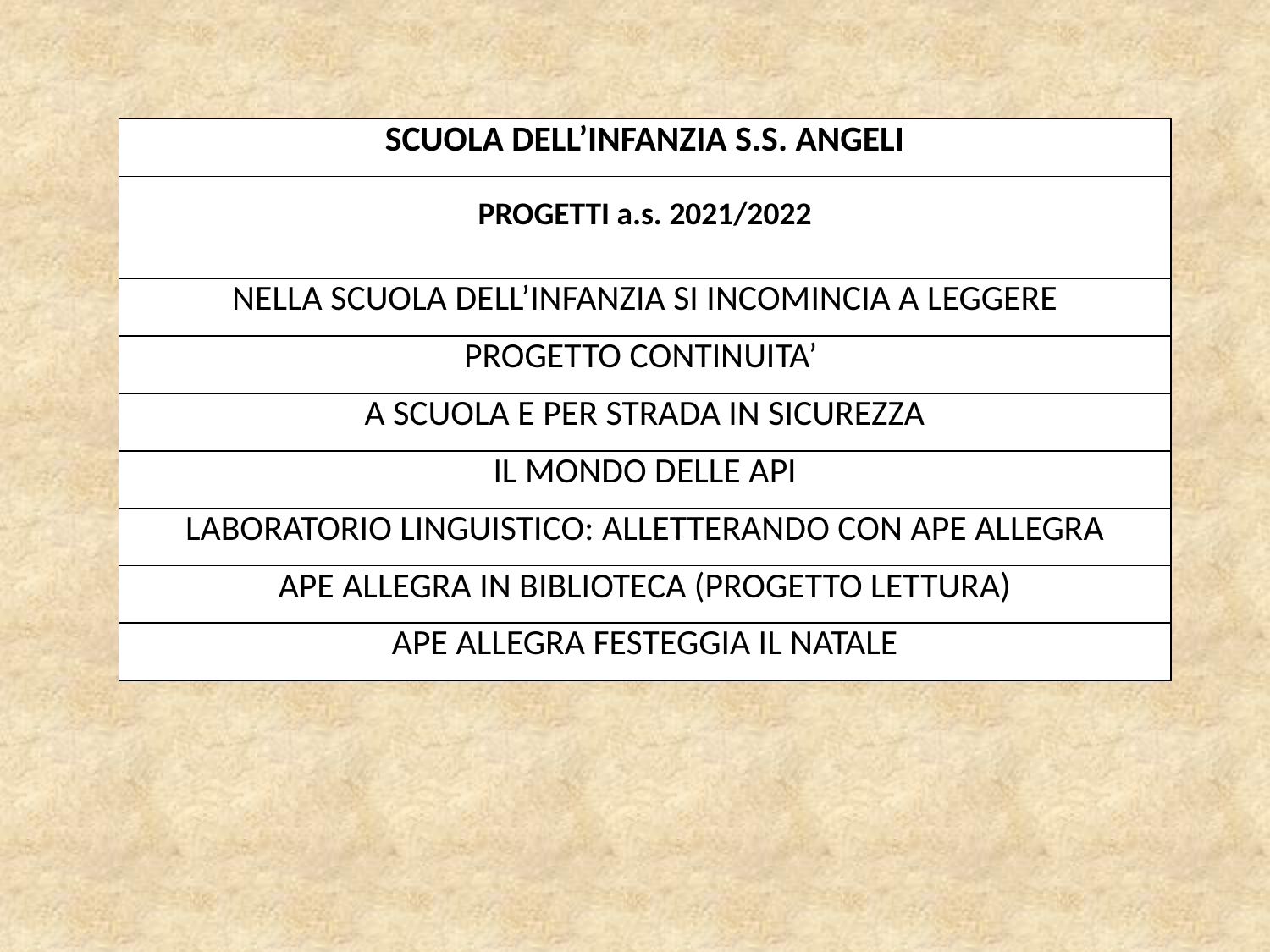

| SCUOLA DELL’INFANZIA S.S. ANGELI |
| --- |
| PROGETTI a.s. 2021/2022 |
| NELLA SCUOLA DELL’INFANZIA SI INCOMINCIA A LEGGERE |
| PROGETTO CONTINUITA’ |
| A SCUOLA E PER STRADA IN SICUREZZA |
| IL MONDO DELLE API |
| LABORATORIO LINGUISTICO: ALLETTERANDO CON APE ALLEGRA |
| APE ALLEGRA IN BIBLIOTECA (PROGETTO LETTURA) |
| APE ALLEGRA FESTEGGIA IL NATALE |